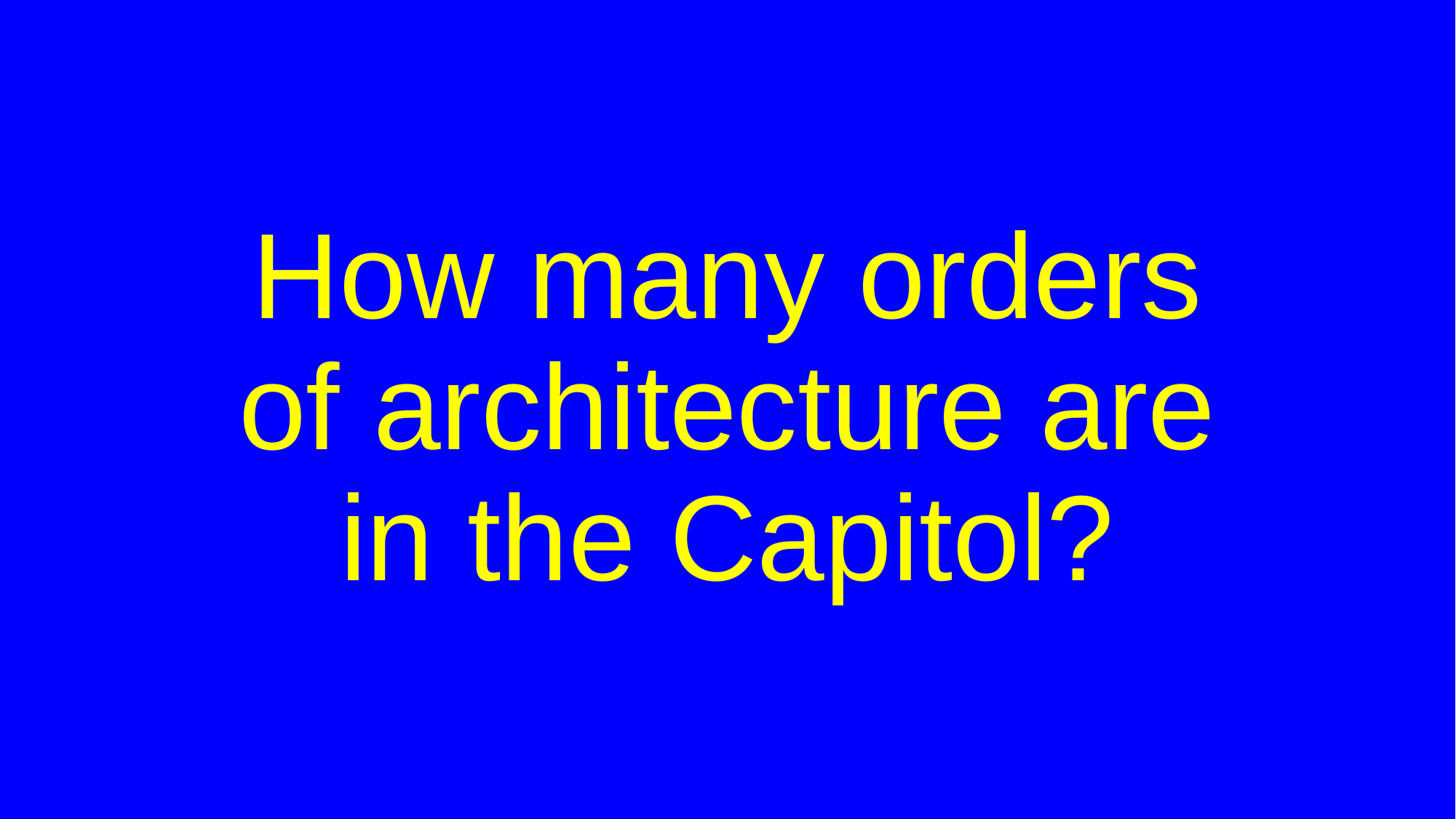

# How many orders of architecture are in the Capitol?